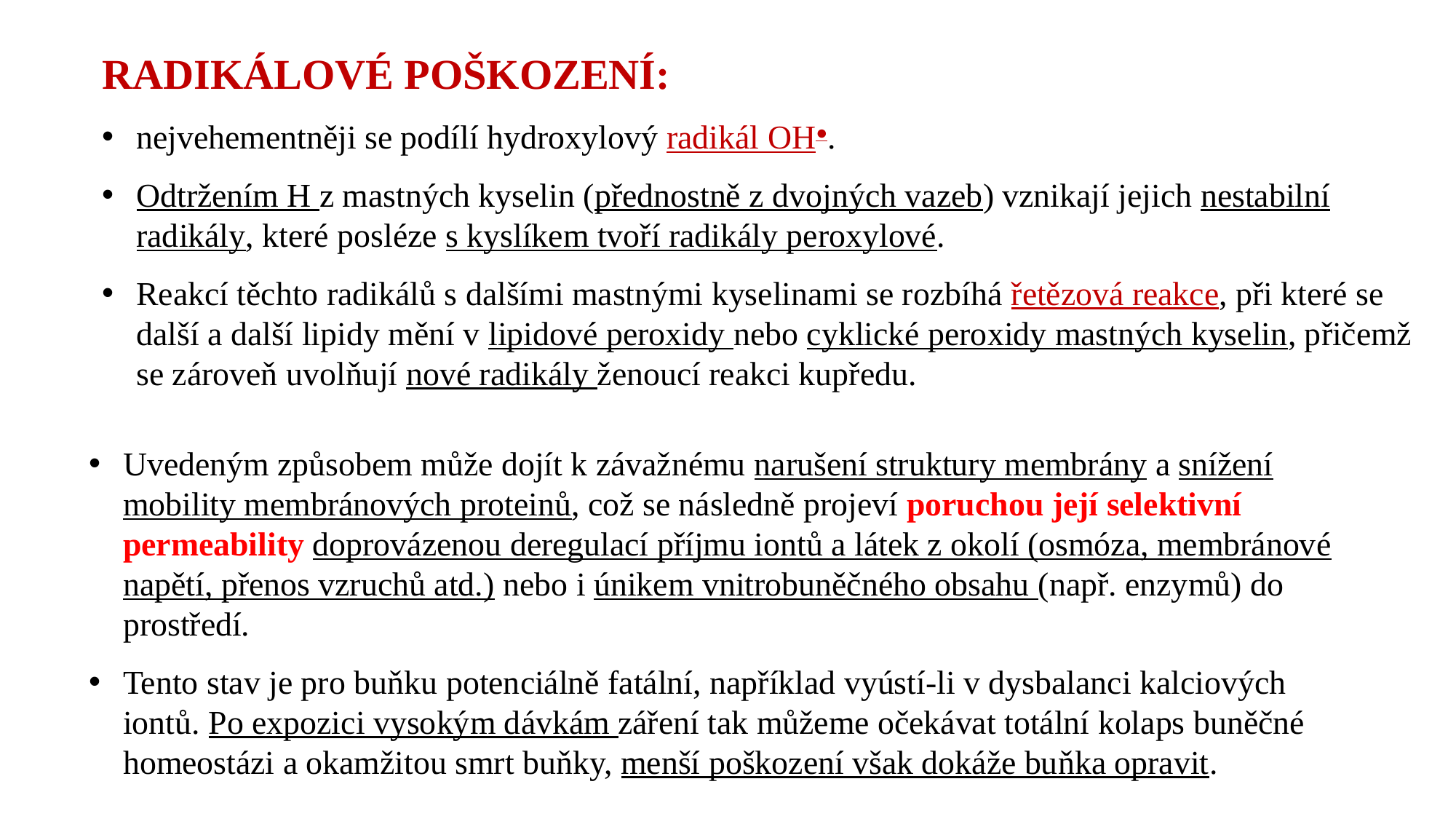

RADIKÁLOVÉ POŠKOZENÍ:
nejvehementněji se podílí hydroxylový radikál OH●.
Odtržením H z mastných kyselin (přednostně z dvojných vazeb) vznikají jejich nestabilní radikály, které posléze s kyslíkem tvoří radikály peroxylové.
Reakcí těchto radikálů s dalšími mastnými kyselinami se rozbíhá řetězová reakce, při které se další a další lipidy mění v lipidové peroxidy nebo cyklické peroxidy mastných kyselin, přičemž se zároveň uvolňují nové radikály ženoucí reakci kupředu.
Uvedeným způsobem může dojít k závažnému narušení struktury membrány a snížení mobility membránových proteinů, což se následně projeví poruchou její selektivní permeability doprovázenou deregulací příjmu iontů a látek z okolí (osmóza, membránové napětí, přenos vzruchů atd.) nebo i únikem vnitrobuněčného obsahu (např. enzymů) do prostředí.
Tento stav je pro buňku potenciálně fatální, například vyústí-li v dysbalanci kalciových iontů. Po expozici vysokým dávkám záření tak můžeme očekávat totální kolaps buněčné homeostázi a okamžitou smrt buňky, menší poškození však dokáže buňka opravit.